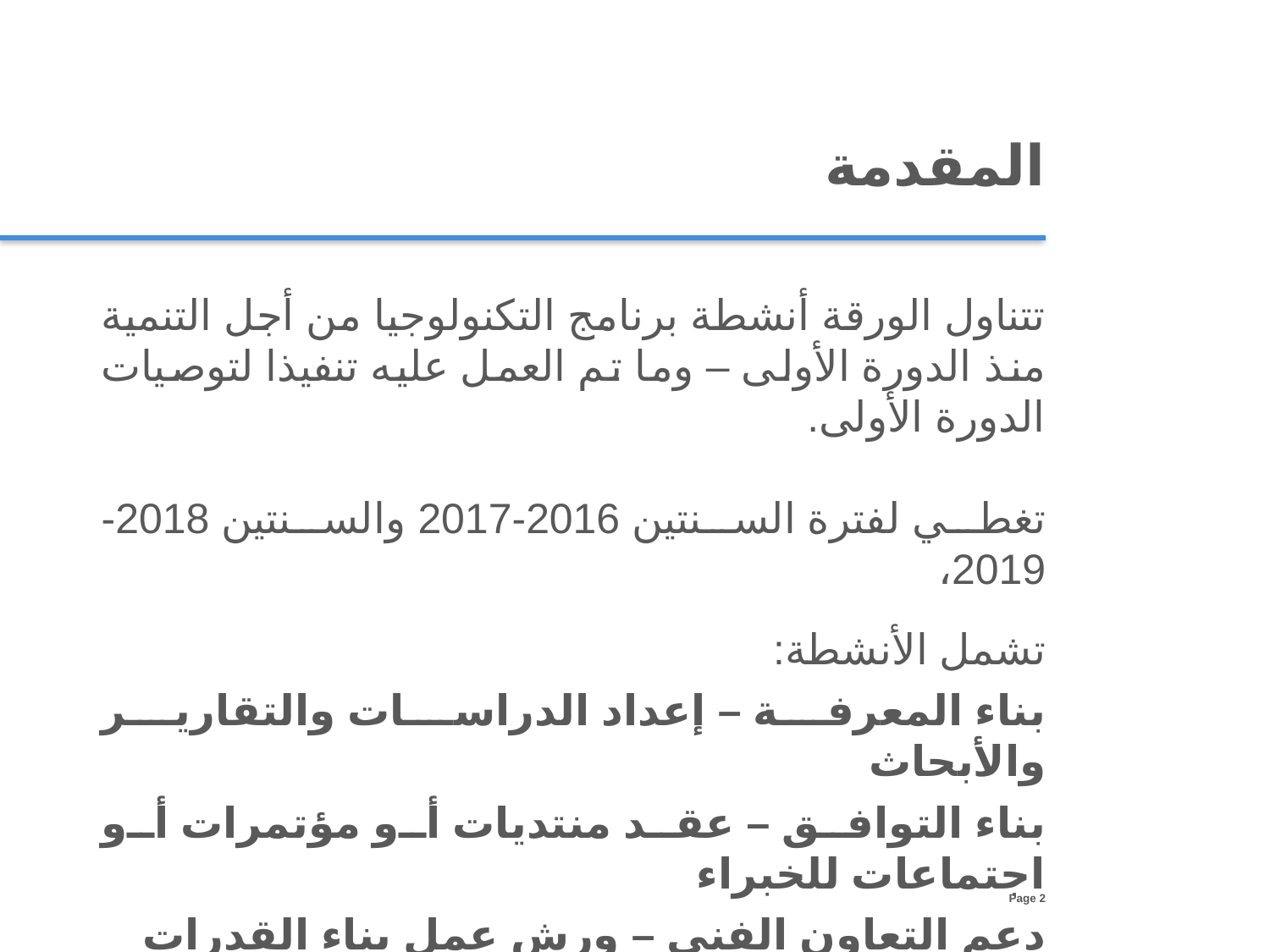

المقدمة
تتناول الورقة أنشطة برنامج التكنولوجيا من أجل التنمية منذ الدورة الأولى – وما تم العمل عليه تنفيذا لتوصيات الدورة الأولى.

تغطي لفترة السنتين 2016-2017 والسنتين 2018-2019،

تشمل الأنشطة:
بناء المعرفة – إعداد الدراسات والتقارير والأبحاث
بناء التوافق – عقد منتديات أو مؤتمرات أو اجتماعات للخبراء
دعم التعاون الفني – ورش عمل بناء القدرات